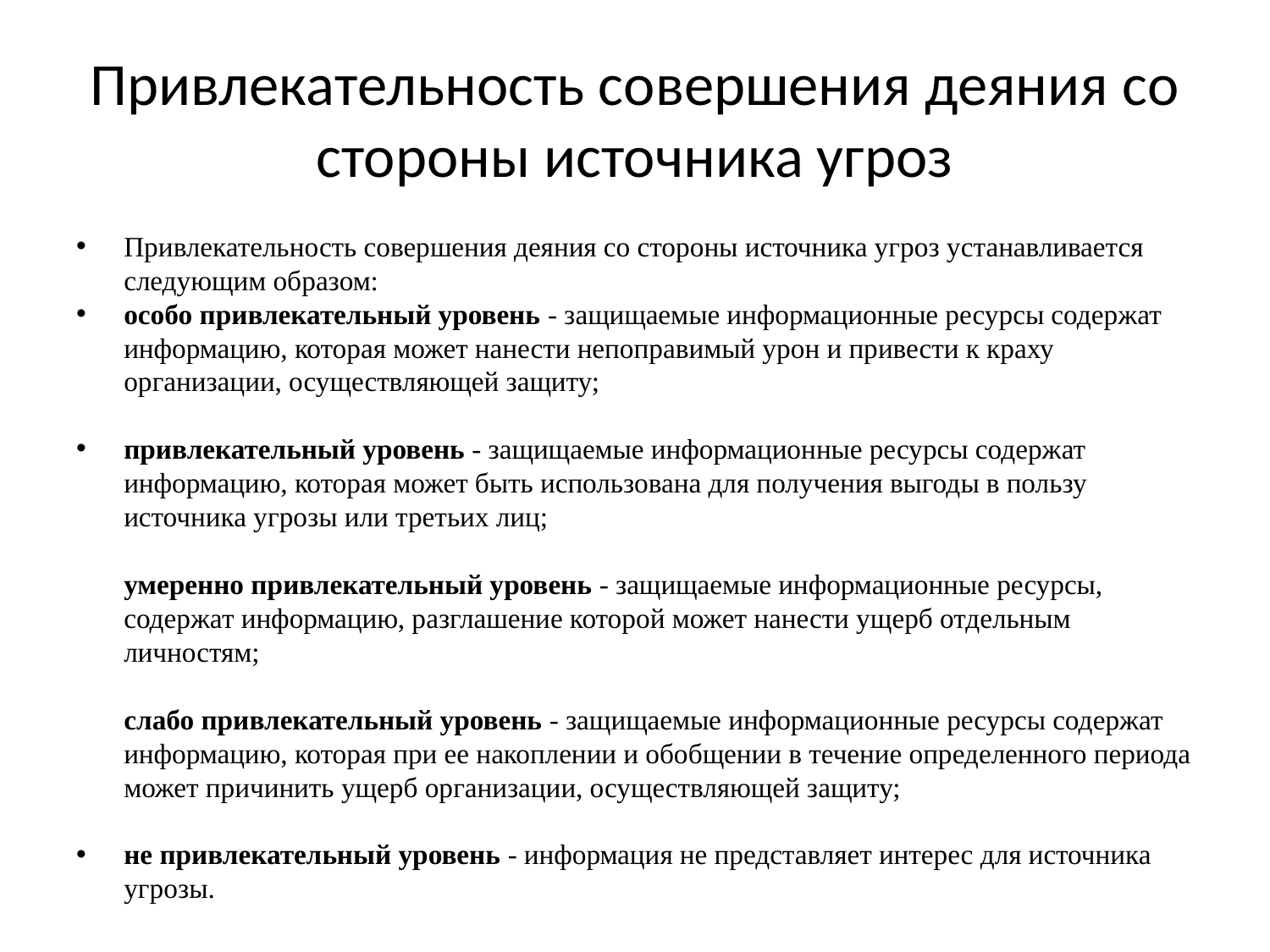

# Привлекательность совершения деяния со стороны источника угроз
Привлекательность совершения деяния со стороны источника угроз устанавливается следующим образом:
особо привлекательный уровень - защищаемые информационные ресурсы содержат информацию, которая может нанести непоправимый урон и привести к краху организации, осуществляющей защиту;
привлекательный уровень - защищаемые информационные ресурсы содержат информацию, которая может быть использована для получения выгоды в пользу источника угрозы или третьих лиц; 
умеренно привлекательный уровень - защищаемые информационные ресурсы, содержат информацию, разглашение которой может нанести ущерб отдельным личностям; 
слабо привлекательный уровень - защищаемые информационные ресурсы содержат информацию, которая при ее накоплении и обобщении в течение определенного периода может причинить ущерб организации, осуществляющей защиту;
не привлекательный уровень - информация не представляет интерес для источника угрозы.